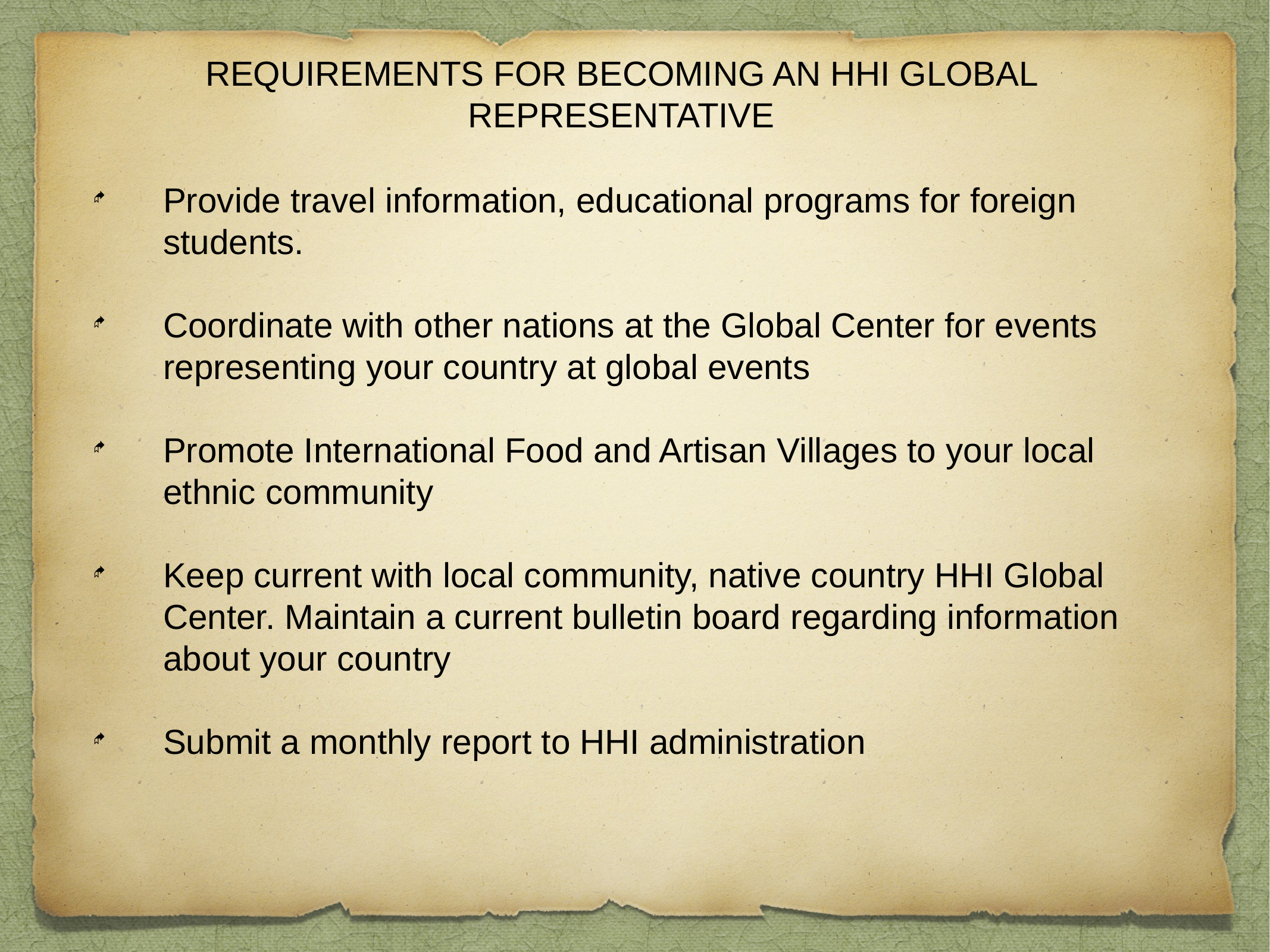

REQUIREMENTS FOR BECOMING AN HHI GLOBAL REPRESENTATIVE
Provide travel information, educational programs for foreign students.

Coordinate with other nations at the Global Center for events representing your country at global events

Promote International Food and Artisan Villages to your local ethnic community

Keep current with local community, native country HHI Global Center. Maintain a current bulletin board regarding information about your country

Submit a monthly report to HHI administration